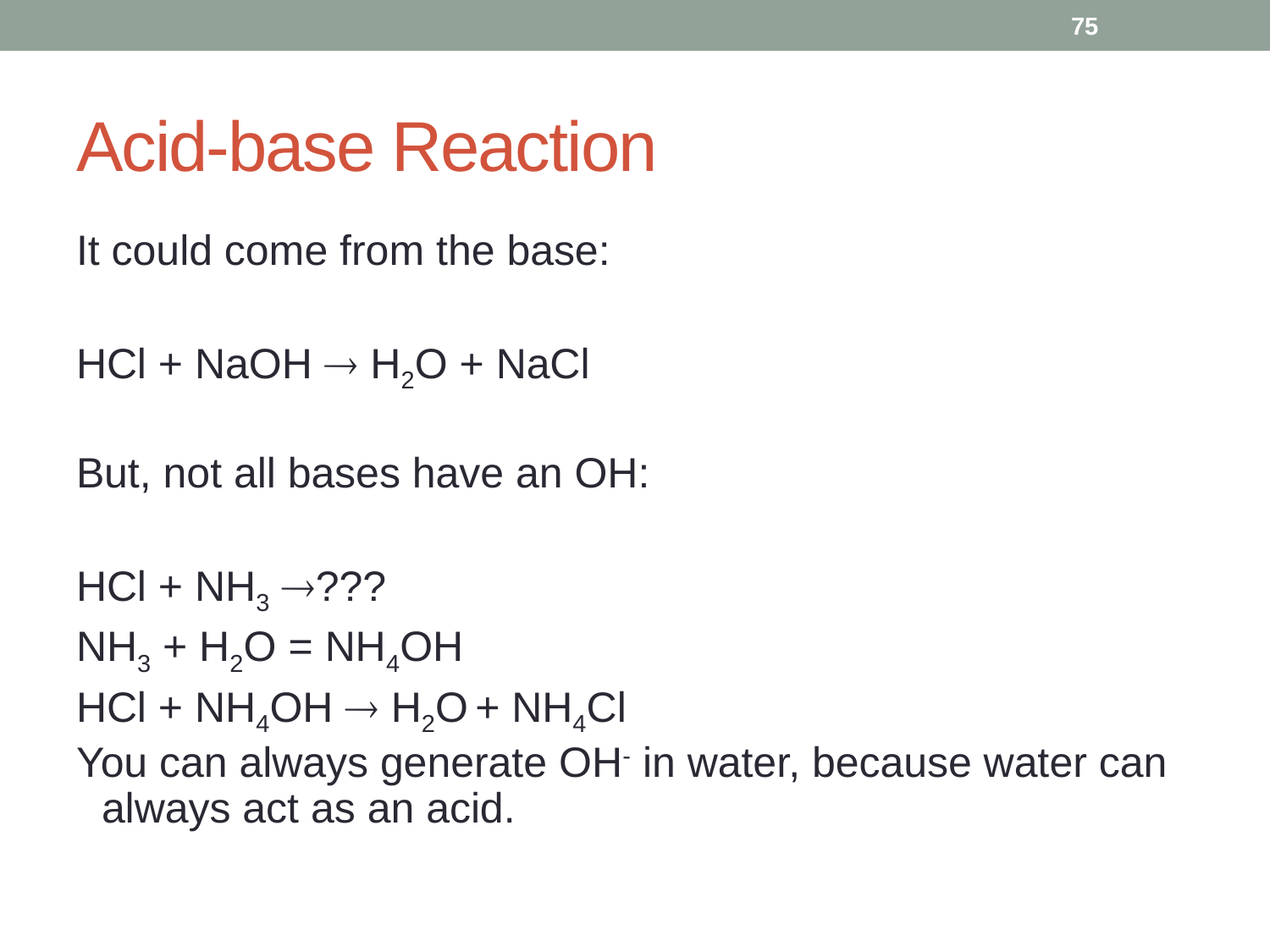

75
# Acid-base Reaction
It could come from the base:

HCl + NaOH → H2O + NaCl

But, not all bases have an OH:

HCl + NH3 →???
NH3 + H2O = NH4OH
HCl + NH4OH → H2O + NH4Cl
You can always generate OH- in water, because water can always act as an acid.